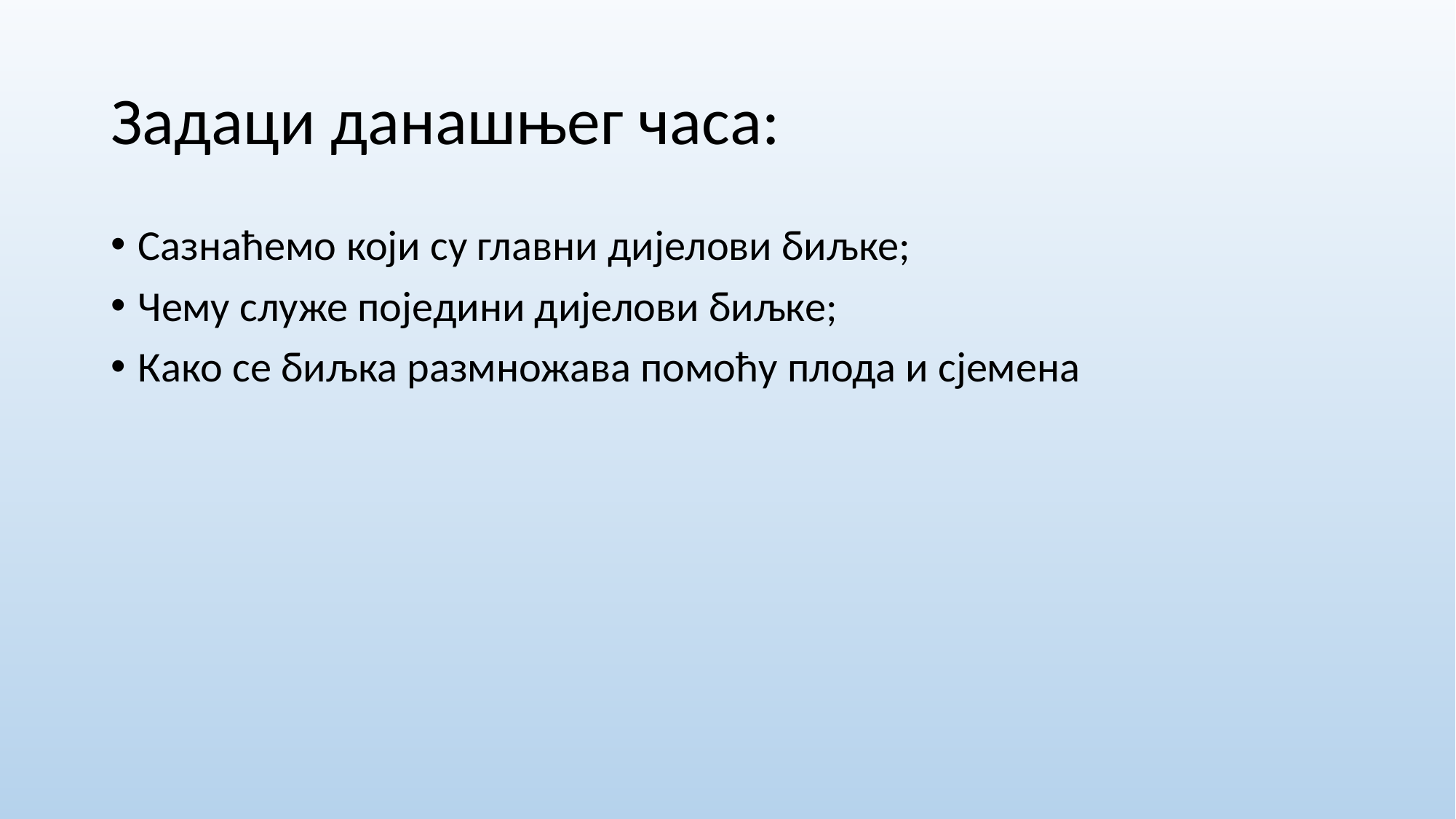

# Задаци данашњег часа:
Сазнаћемо који су главни дијелови биљке;
Чему служе поједини дијелови биљке;
Како се биљка размножава помоћу плода и сјемена